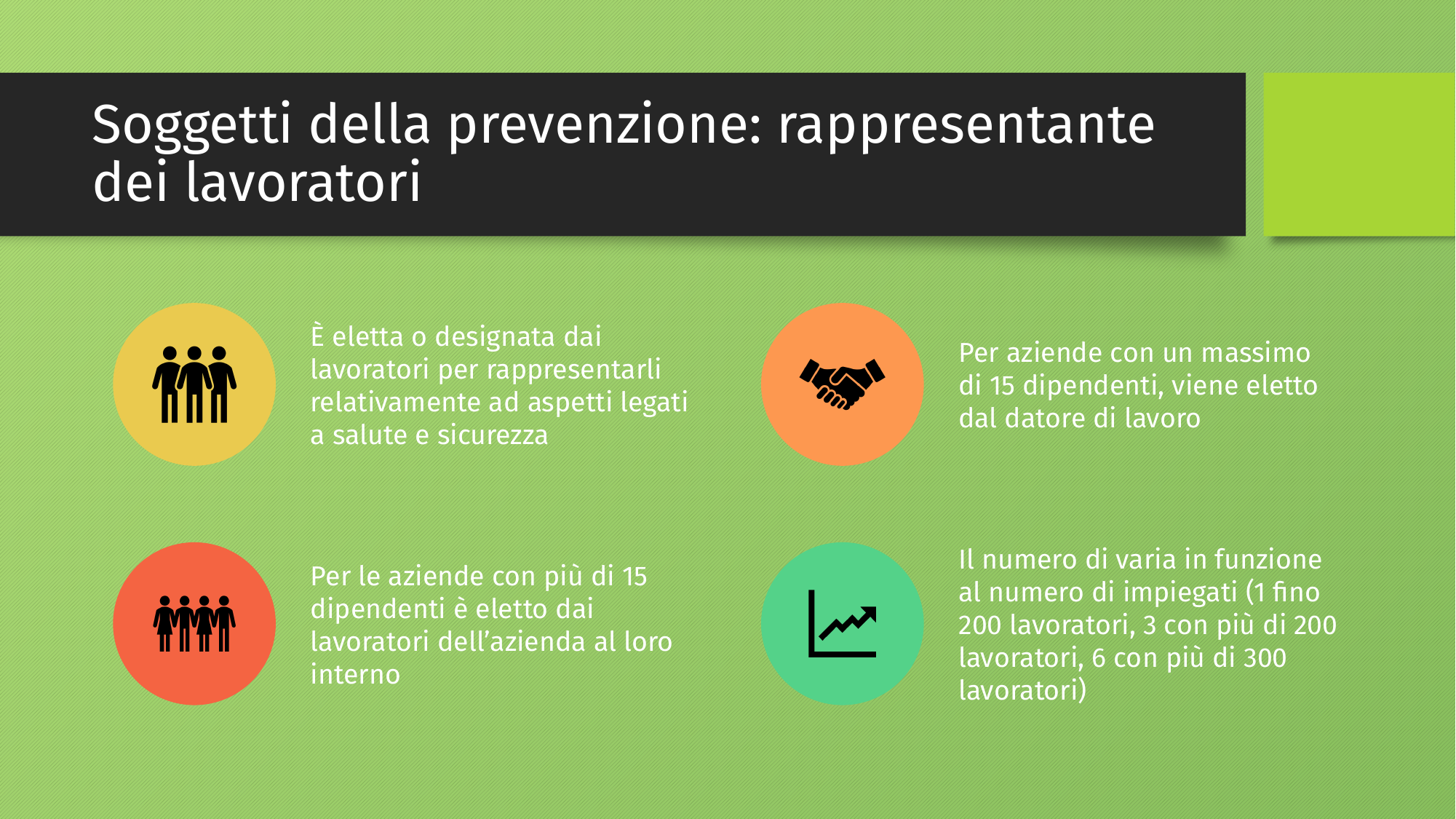

# Soggetti della prevenzione: rappresentante dei lavoratori
È eletta o designata dai lavoratori per rappresentarli relativamente ad aspetti legati a salute e sicurezza
Per aziende con un massimo di 15 dipendenti, viene eletto dal datore di lavoro
Per le aziende con più di 15 dipendenti è eletto dai lavoratori dell’azienda al loro interno
Il numero di varia in funzione al numero di impiegati (1 fino 200 lavoratori, 3 con più di 200 lavoratori, 6 con più di 300 lavoratori)